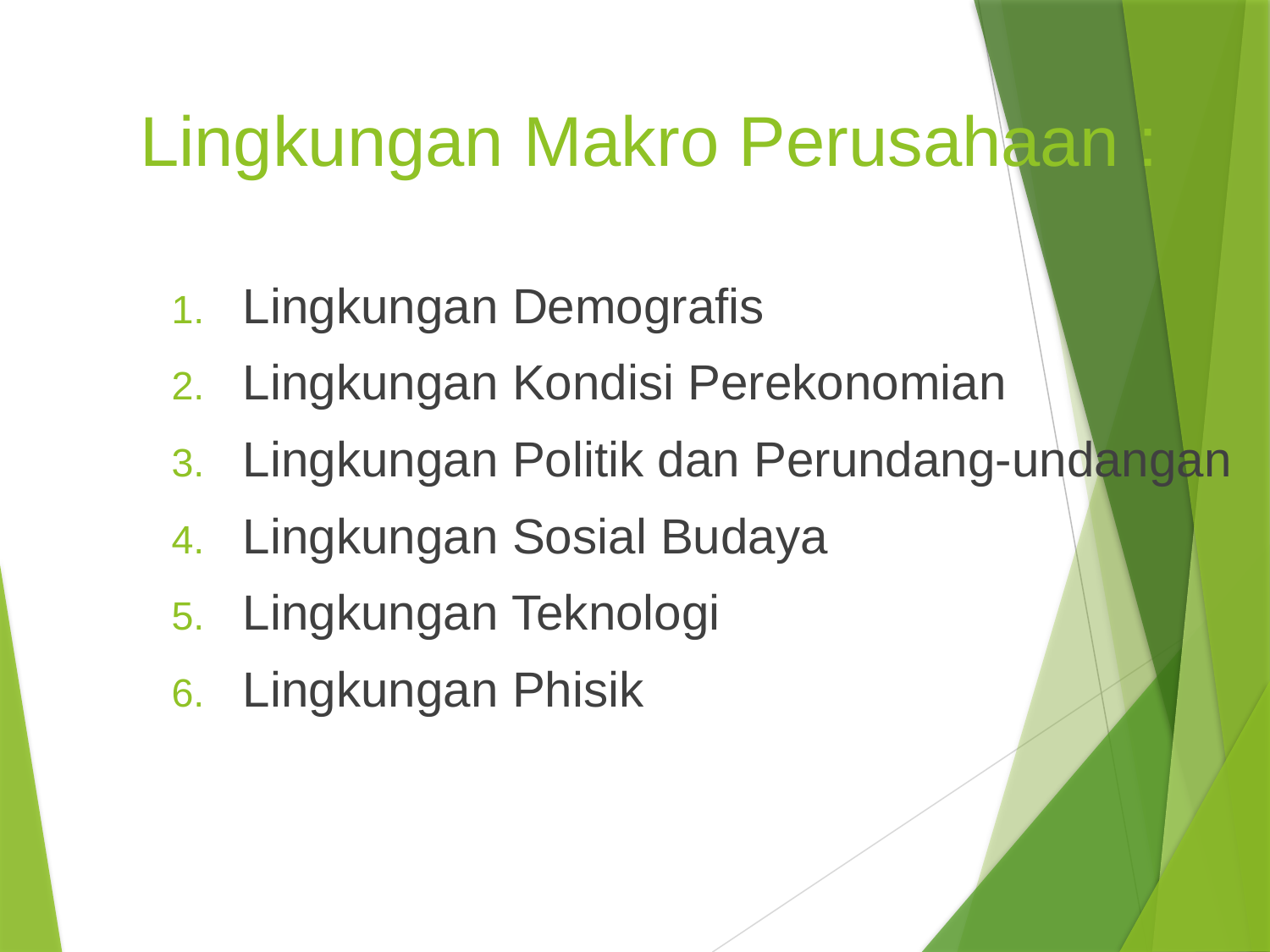

# Lingkungan Makro Perusahaan :
Lingkungan Demografis
Lingkungan Kondisi Perekonomian
Lingkungan Politik dan Perundang-undangan
Lingkungan Sosial Budaya
Lingkungan Teknologi
Lingkungan Phisik